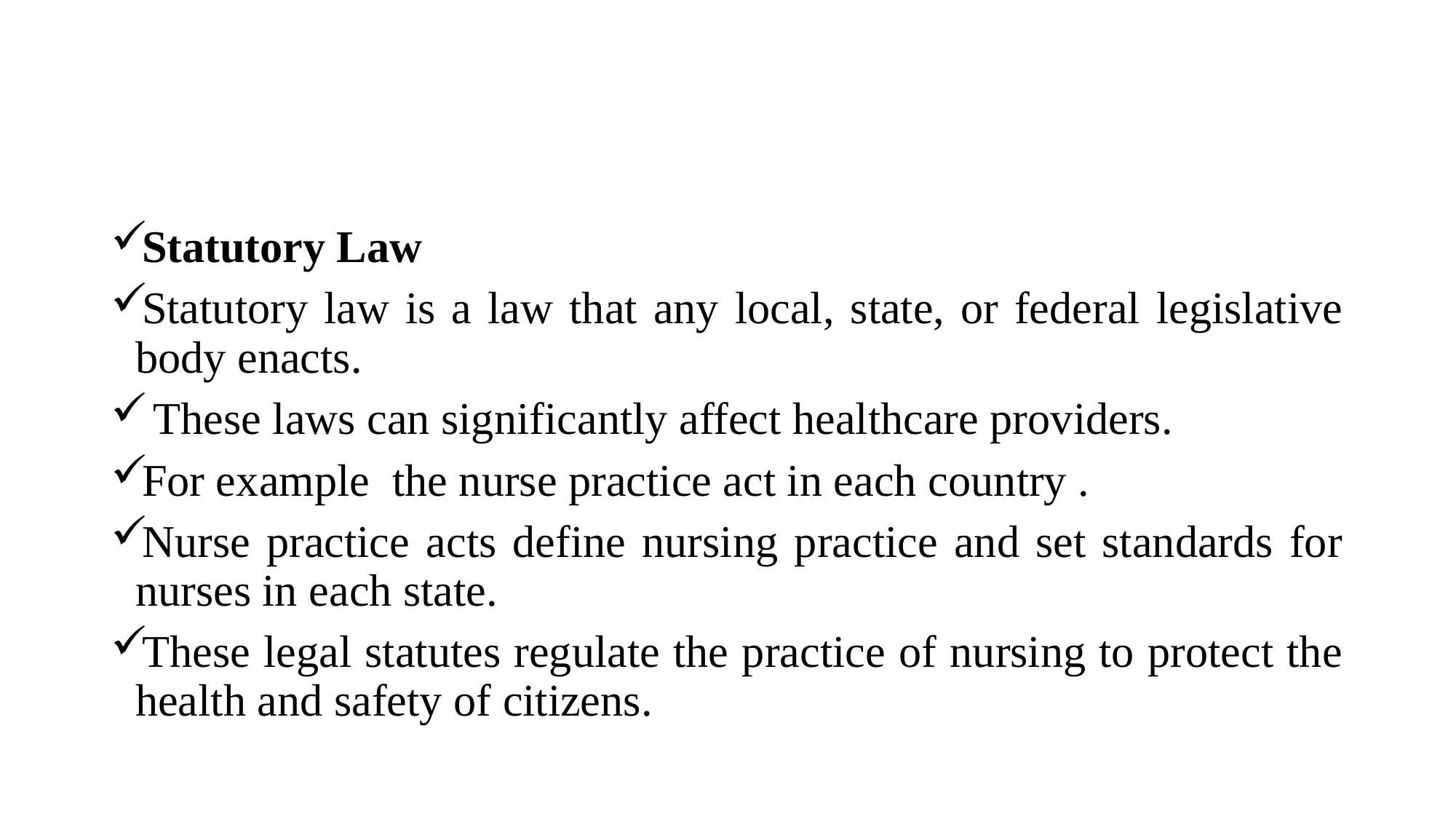

Statutory Law
Statutory law is a law that any local, state, or federal legislative body enacts.
 These laws can significantly affect healthcare providers.
For example  the nurse practice act in each country .
Nurse practice acts define nursing practice and set standards for nurses in each state.
These legal statutes regulate the practice of nursing to protect the health and safety of citizens.